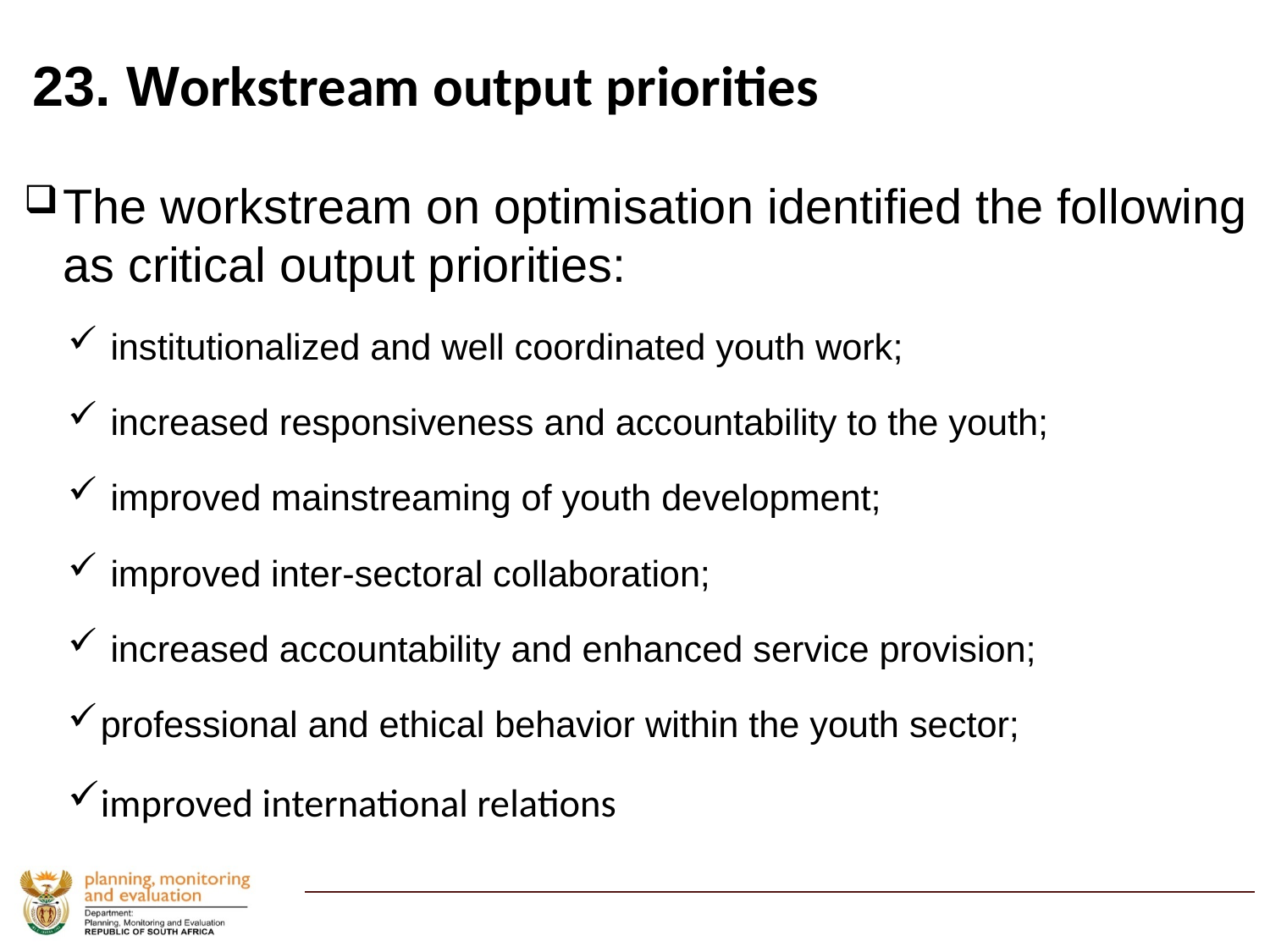

# 23. Workstream output priorities
The workstream on optimisation identified the following as critical output priorities:
 institutionalized and well coordinated youth work;
 increased responsiveness and accountability to the youth;
 improved mainstreaming of youth development;
 improved inter-sectoral collaboration;
 increased accountability and enhanced service provision;
professional and ethical behavior within the youth sector;
improved international relations